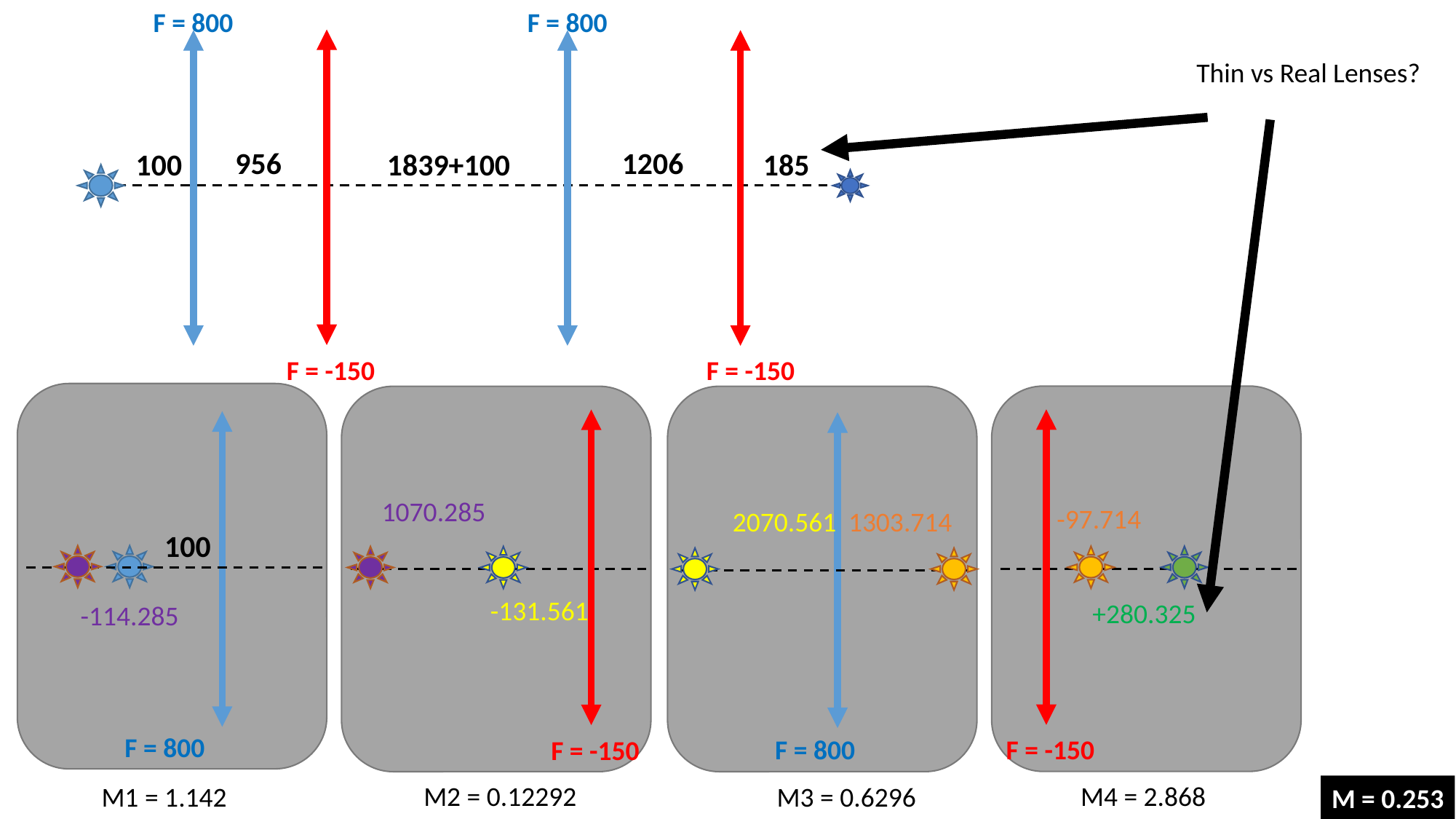

F = 800
F = 800
Thin vs Real Lenses?
956
1206
100
1839+100
185

F = -150
F = -150

1070.285
-97.714
1303.714
2070.561
100

-131.561
+280.325
-114.285
F = 800
F = 800
F = -150
F = -150
M2 = 0.12292
M4 = 2.868
M3 = 0.6296
M1 = 1.142
M = 0.253